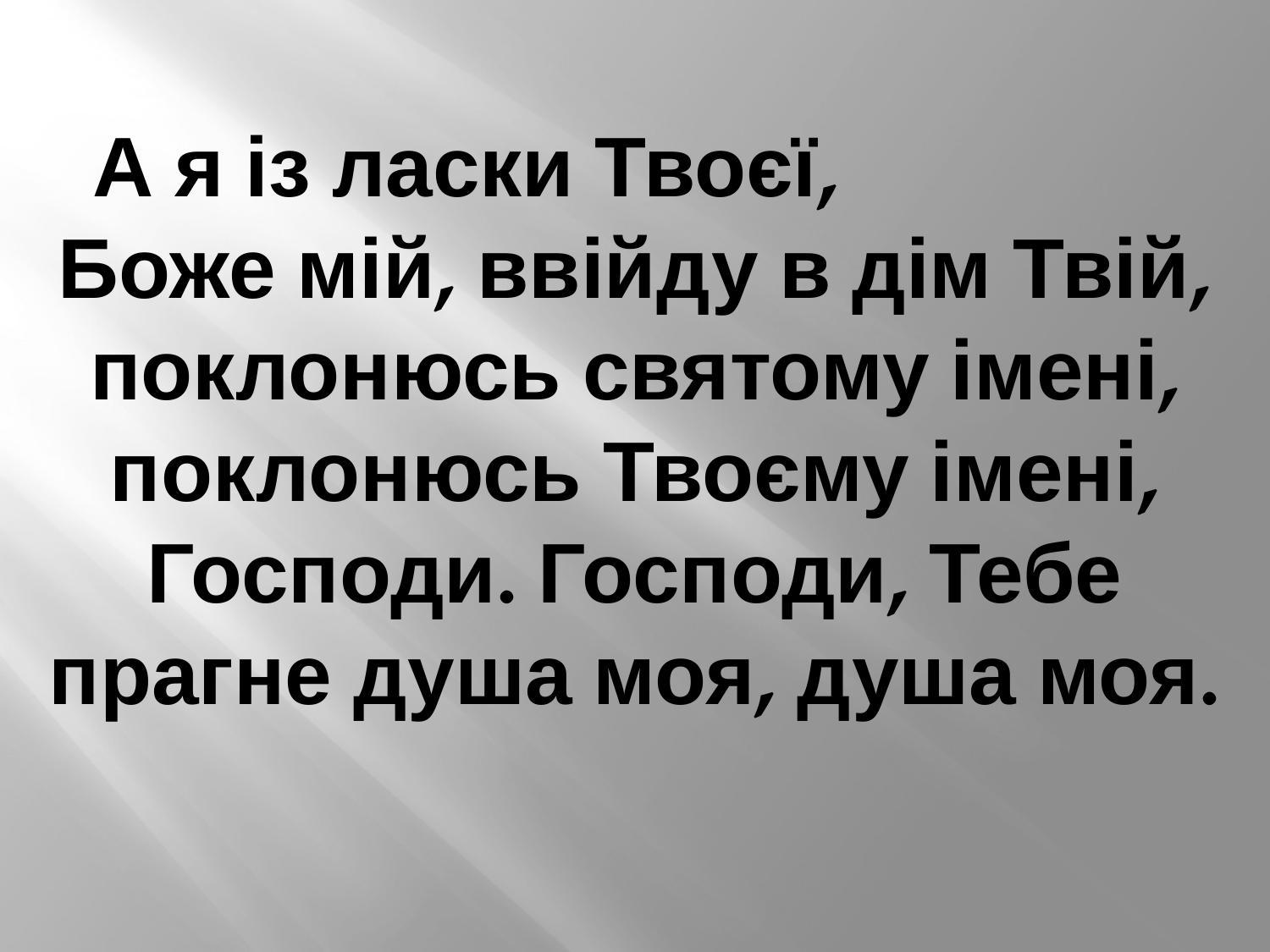

А я із ласки Твоєї,                 Боже мій, ввійду в дім Твій, поклонюсь святому імені, поклонюсь Твоєму імені, Господи. Господи, Тебе прагне душа моя, душа моя.